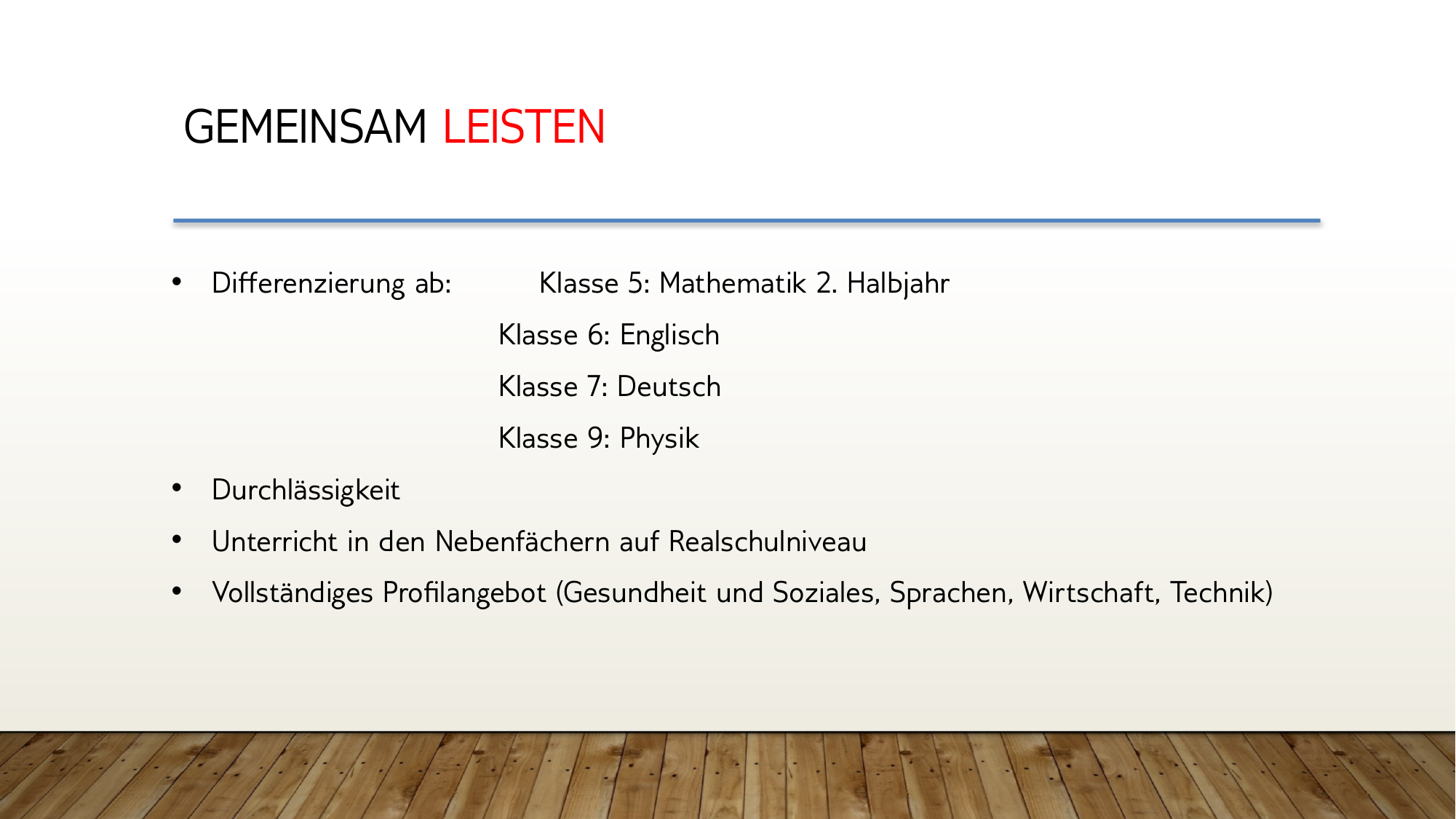

Gemeinsam Leisten
Differenzierung ab:	Klasse 5: Mathematik 2. Halbjahr
Klasse 6: Englisch
Klasse 7: Deutsch
Klasse 9: Physik
Durchlässigkeit
Unterricht in den Nebenfächern auf Realschulniveau
Vollständiges Profilangebot (Gesundheit und Soziales, Sprachen, Wirtschaft, Technik)